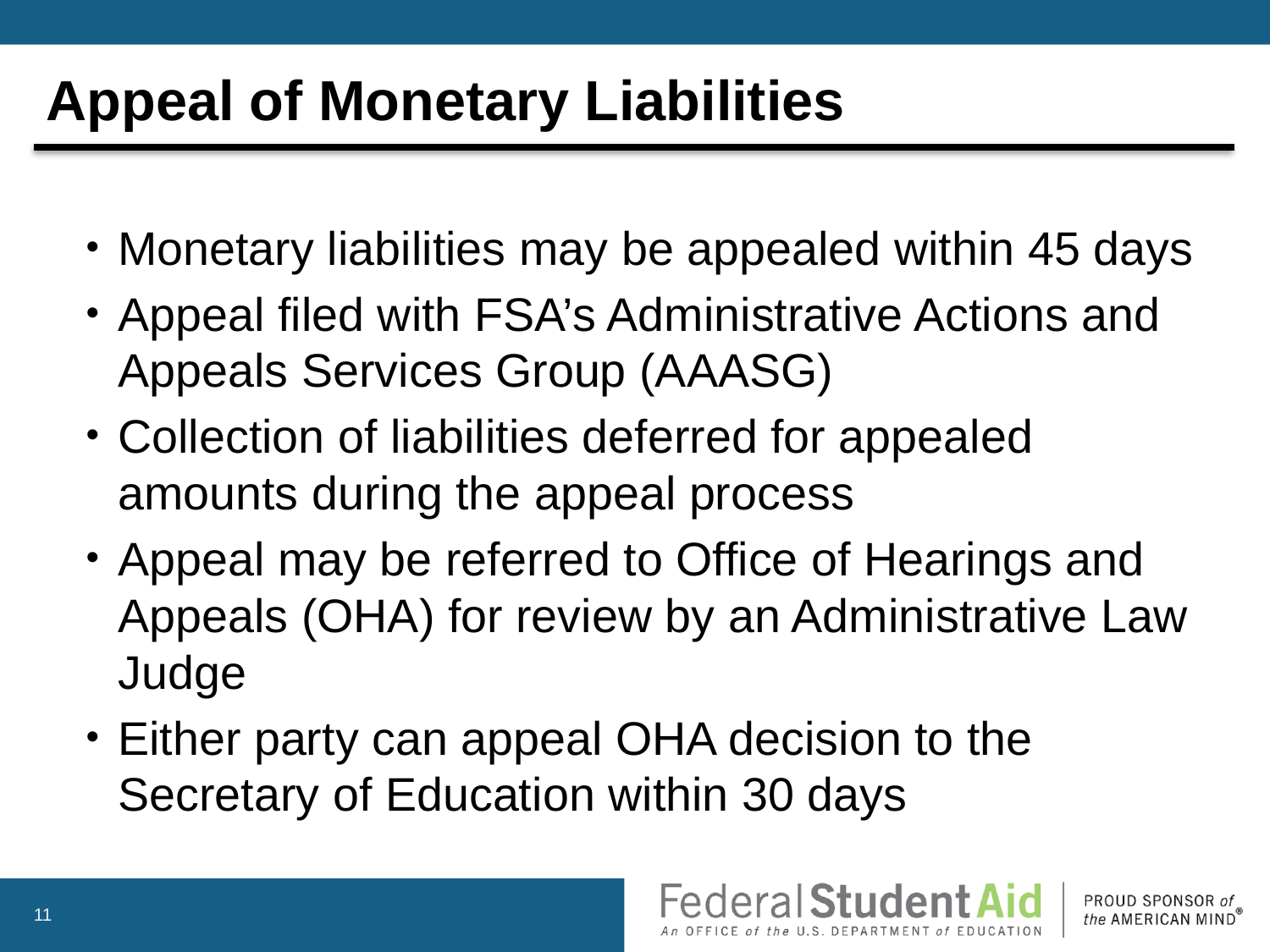

# Appeal of Monetary Liabilities
Monetary liabilities may be appealed within 45 days
Appeal filed with FSA’s Administrative Actions and Appeals Services Group (AAASG)
Collection of liabilities deferred for appealed amounts during the appeal process
Appeal may be referred to Office of Hearings and Appeals (OHA) for review by an Administrative Law Judge
Either party can appeal OHA decision to the Secretary of Education within 30 days
11